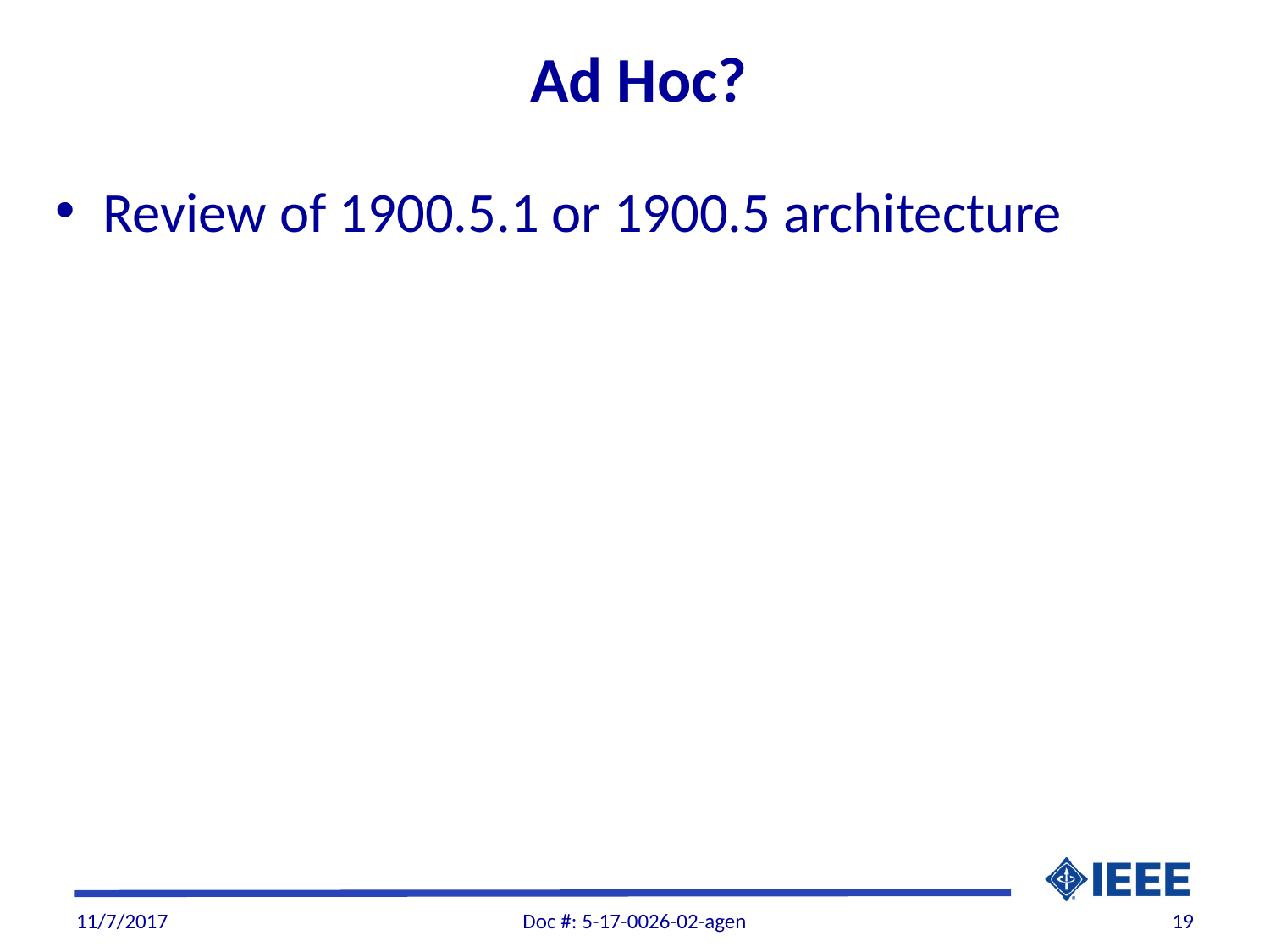

# Ad Hoc?
Review of 1900.5.1 or 1900.5 architecture
11/7/2017
Doc #: 5-17-0026-02-agen
19